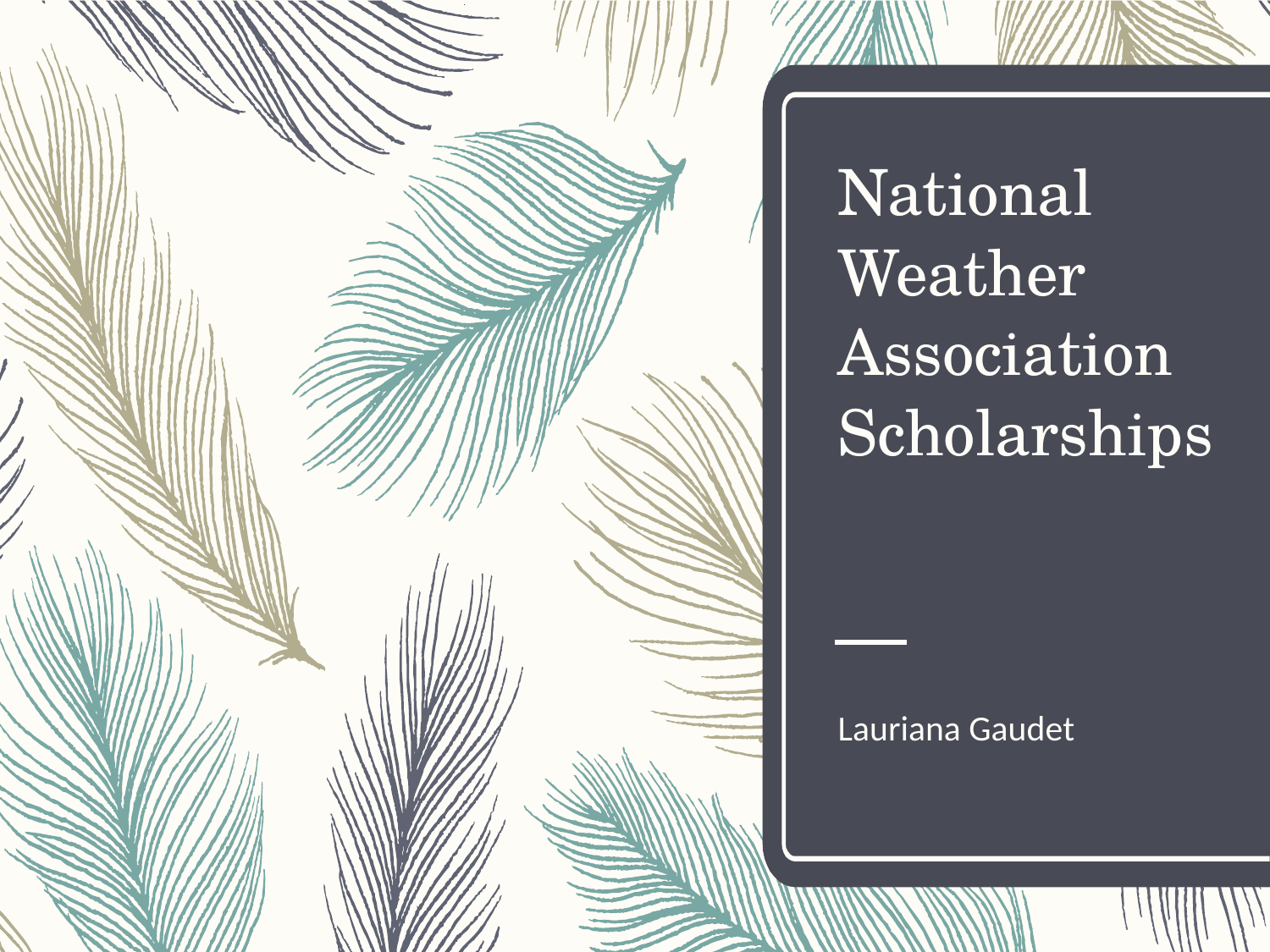

# National Weather Association Scholarships
Lauriana Gaudet